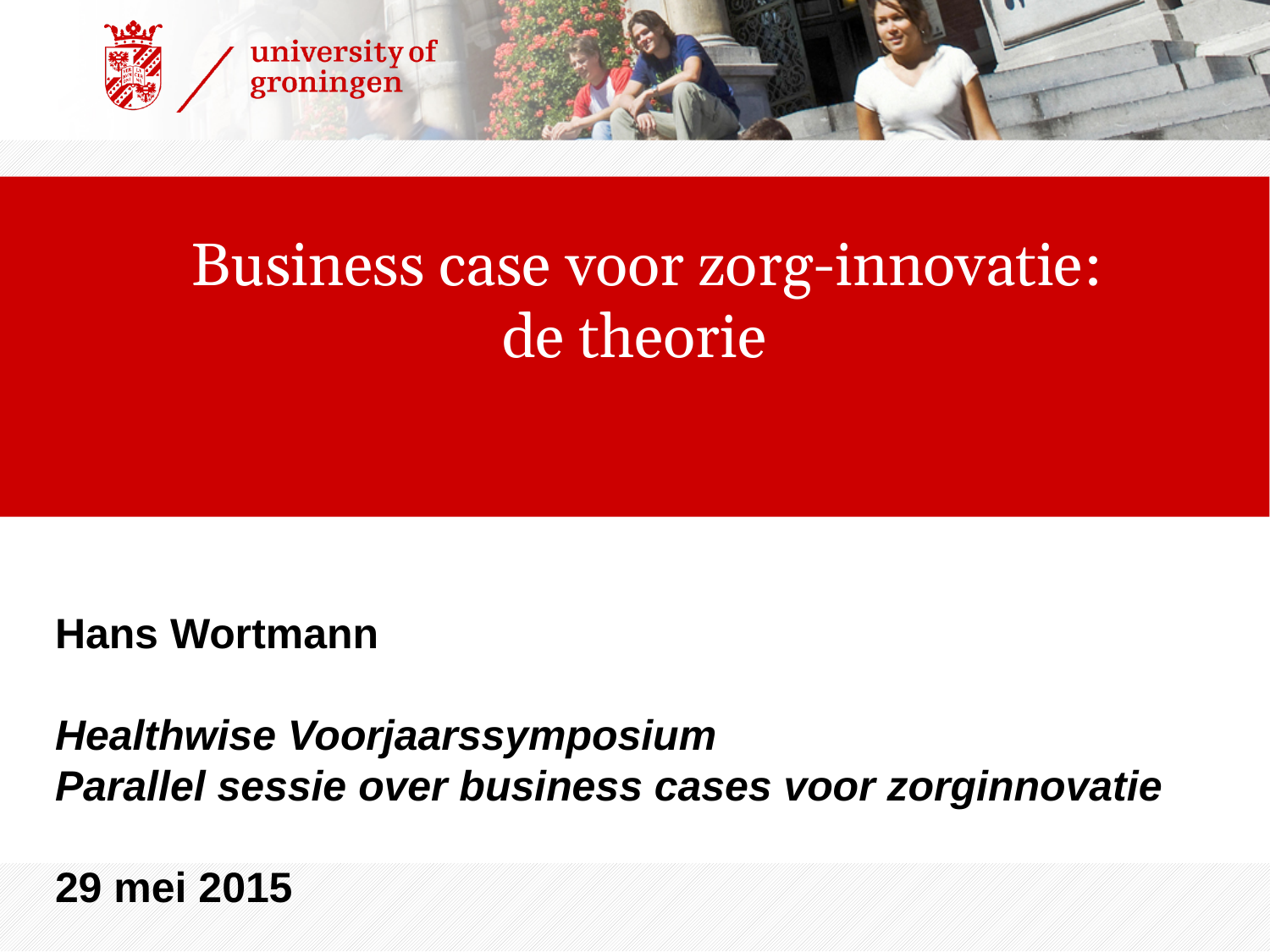

# Business case voor zorg-innovatie: de theorie
Hans Wortmann

Healthwise Voorjaarssymposium
Parallel sessie over business cases voor zorginnovatie

29 mei 2015